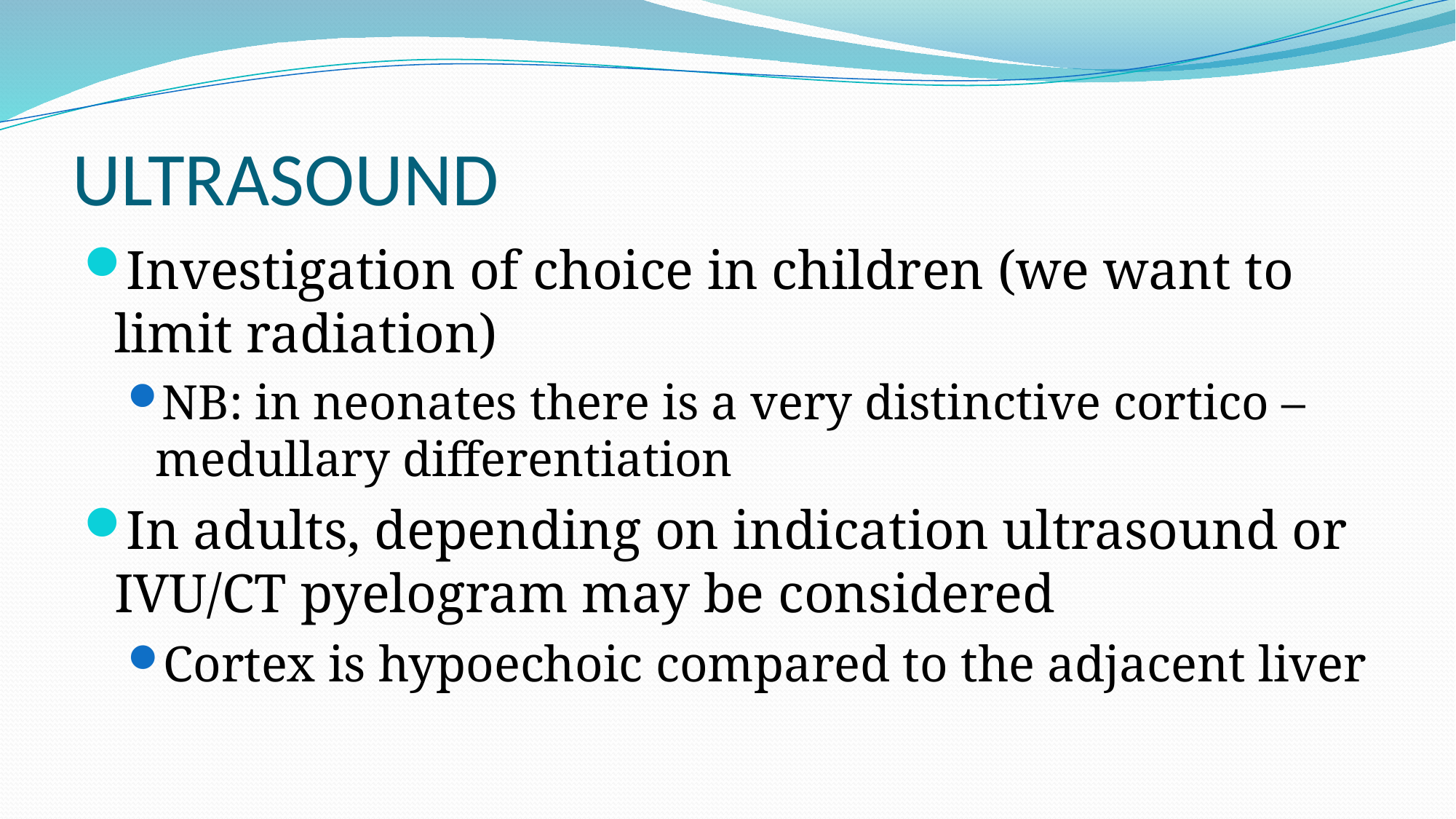

# ULTRASOUND
Investigation of choice in children (we want to limit radiation)
NB: in neonates there is a very distinctive cortico – medullary differentiation
In adults, depending on indication ultrasound or IVU/CT pyelogram may be considered
Cortex is hypoechoic compared to the adjacent liver